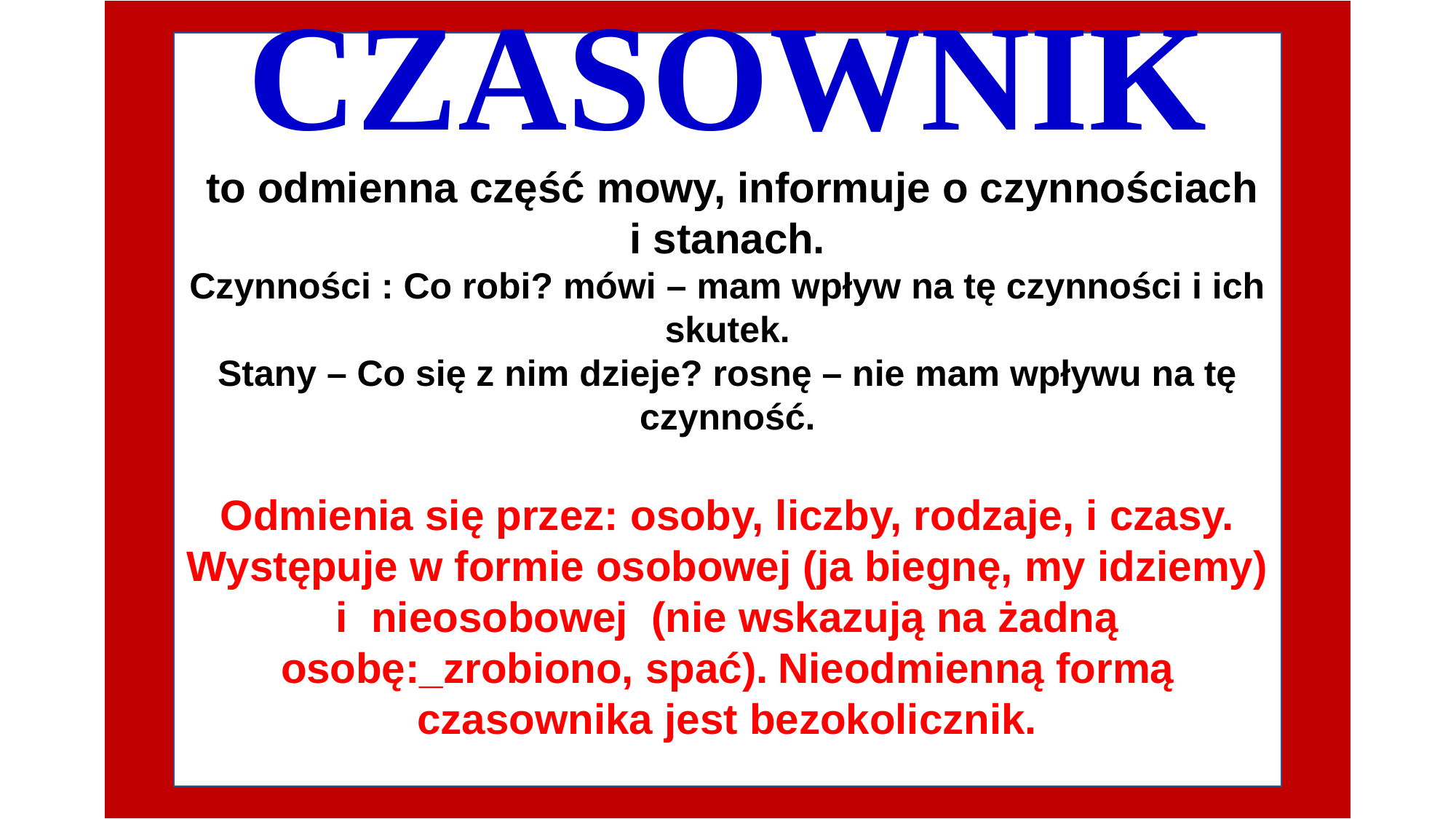

CZASOWNIK
 to odmienna część mowy, informuje o czynnościach i stanach.
Czynności : Co robi? mówi – mam wpływ na tę czynności i ich skutek.
Stany – Co się z nim dzieje? rosnę – nie mam wpływu na tę czynność.

Odmienia się przez: osoby, liczby, rodzaje, i czasy.
Występuje w formie osobowej (ja biegnę, my idziemy) i  nieosobowej  (nie wskazują na żadną osobę:_zrobiono, spać). Nieodmienną formą czasownika jest bezokolicznik.